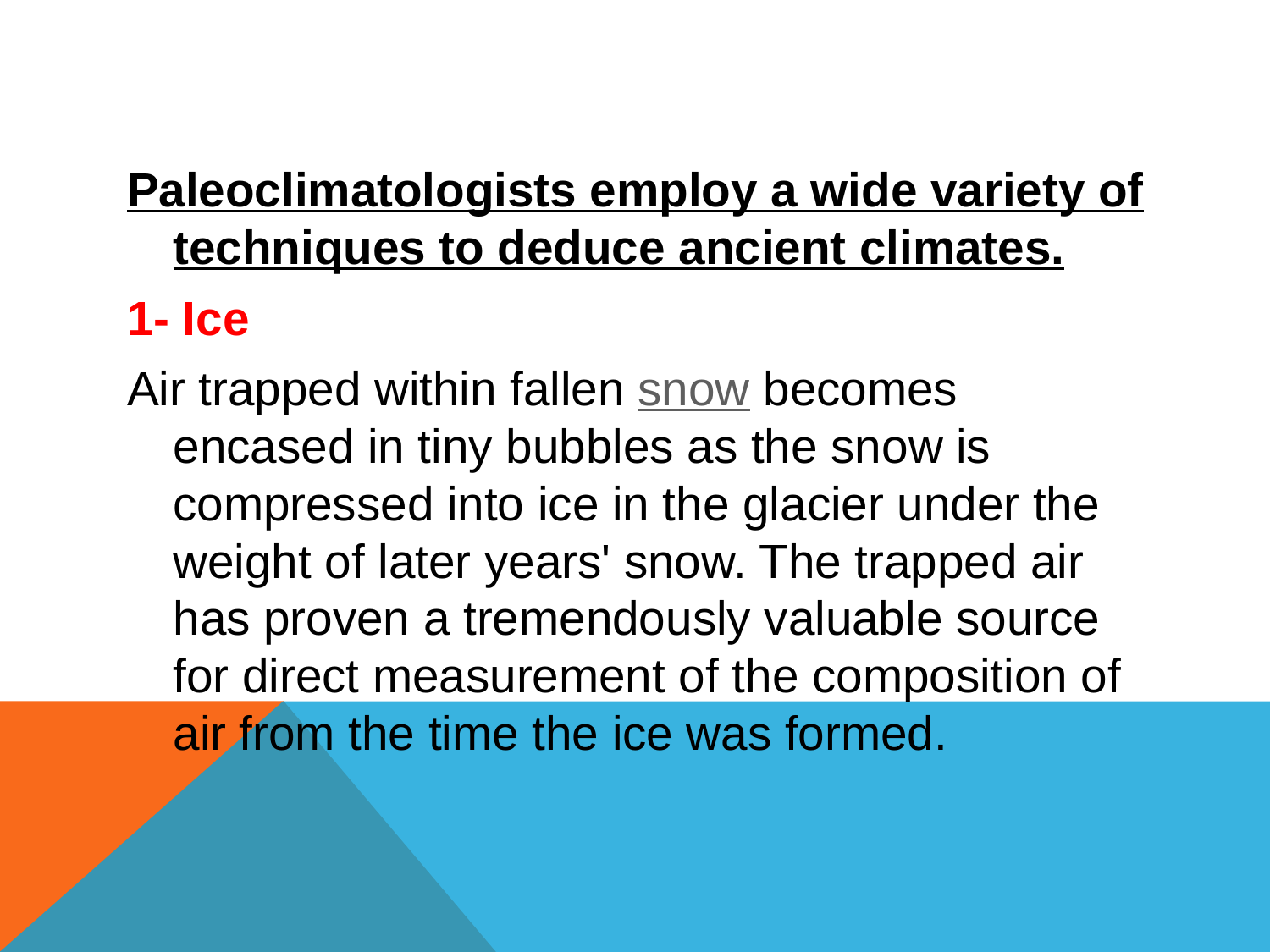

#
Paleoclimatologists employ a wide variety of techniques to deduce ancient climates.
1- Ice
Air trapped within fallen snow becomes encased in tiny bubbles as the snow is compressed into ice in the glacier under the weight of later years' snow. The trapped air has proven a tremendously valuable source for direct measurement of the composition of air from the time the ice was formed.